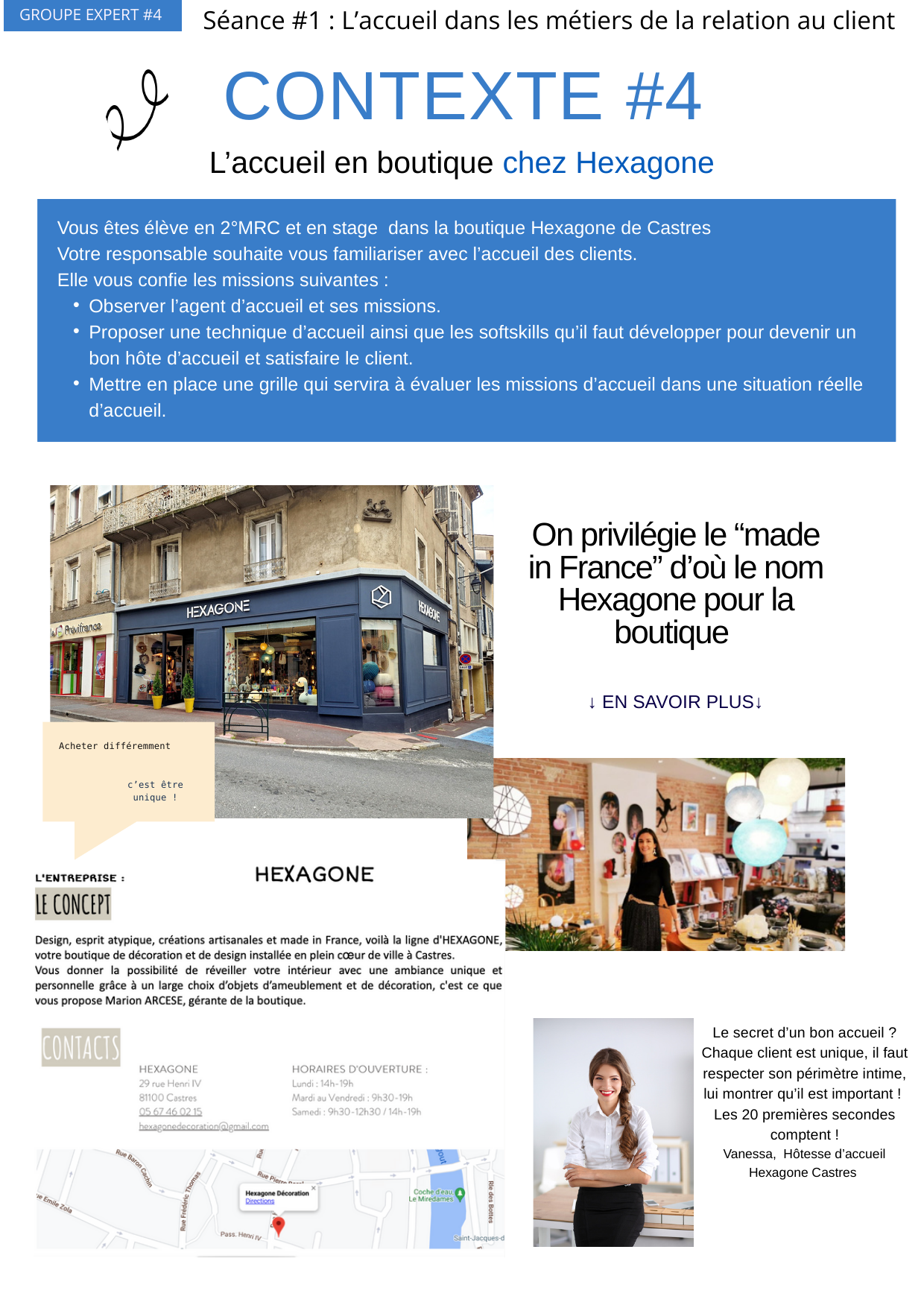

Séance #1 : L’accueil dans les métiers de la relation au client
GROUPE EXPERT #4
CONTEXTE #4

L’accueil en boutique chez Hexagone

Vous êtes élève en 2°MRC et en stage  dans la boutique Hexagone de Castres
Votre responsable souhaite vous familiariser avec l’accueil des clients.
Elle vous confie les missions suivantes :
Observer l’agent d’accueil et ses missions.
Proposer une technique d’accueil ainsi que les softskills qu’il faut développer pour devenir un bon hôte d’accueil et satisfaire le client.
Mettre en place une grille qui servira à évaluer les missions d’accueil dans une situation réelle d’accueil.

On privilégie le “made in France” d’où le nom Hexagone pour la boutique
↓ EN SAVOIR PLUS↓

Acheter différemment

c’est être unique !

Le secret d’un bon accueil ? Chaque client est unique, il faut respecter son périmètre intime, lui montrer qu’il est important !
Les 20 premières secondes comptent !
Vanessa,  Hôtesse d’accueil Hexagone Castres